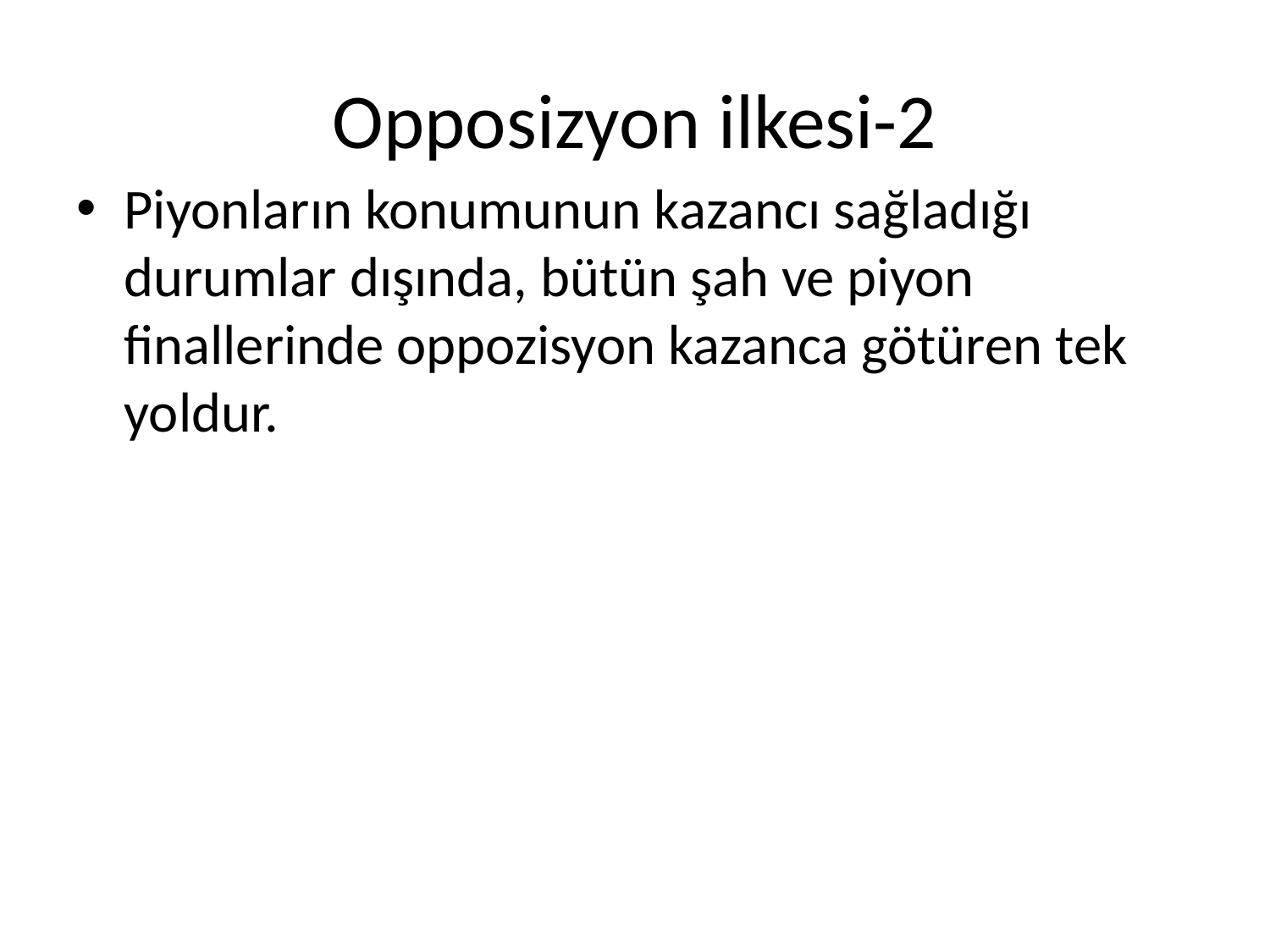

# Opposizyon ilkesi-2
Piyonların konumunun kazancı sağladığı durumlar dışında, bütün şah ve piyon finallerinde oppozisyon kazanca götüren tek yoldur.